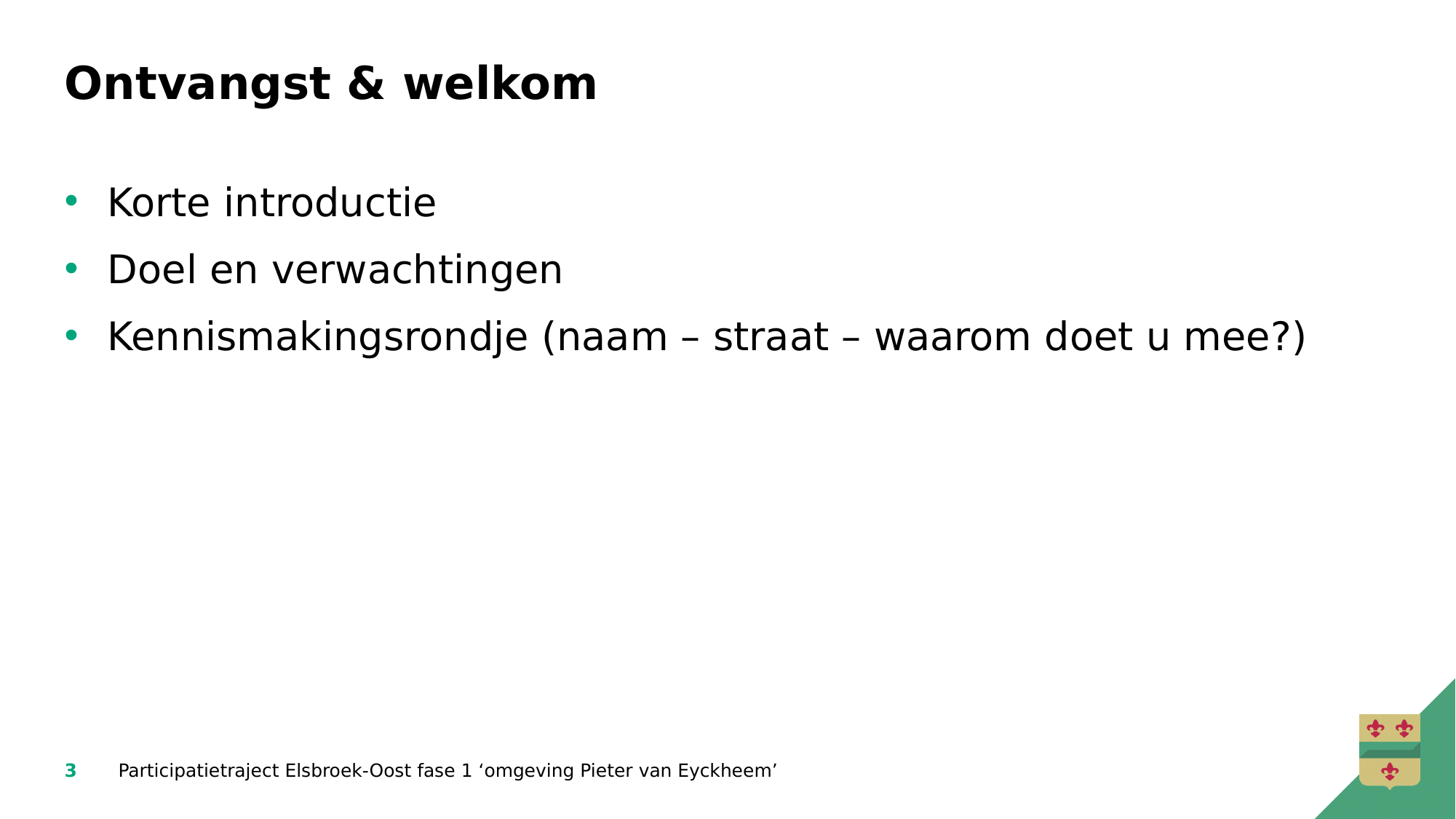

# Ontvangst & welkom
Korte introductie
Doel en verwachtingen
Kennismakingsrondje (naam – straat – waarom doet u mee?)

3
Participatietraject Elsbroek-Oost fase 1 ‘omgeving Pieter van Eyckheem’